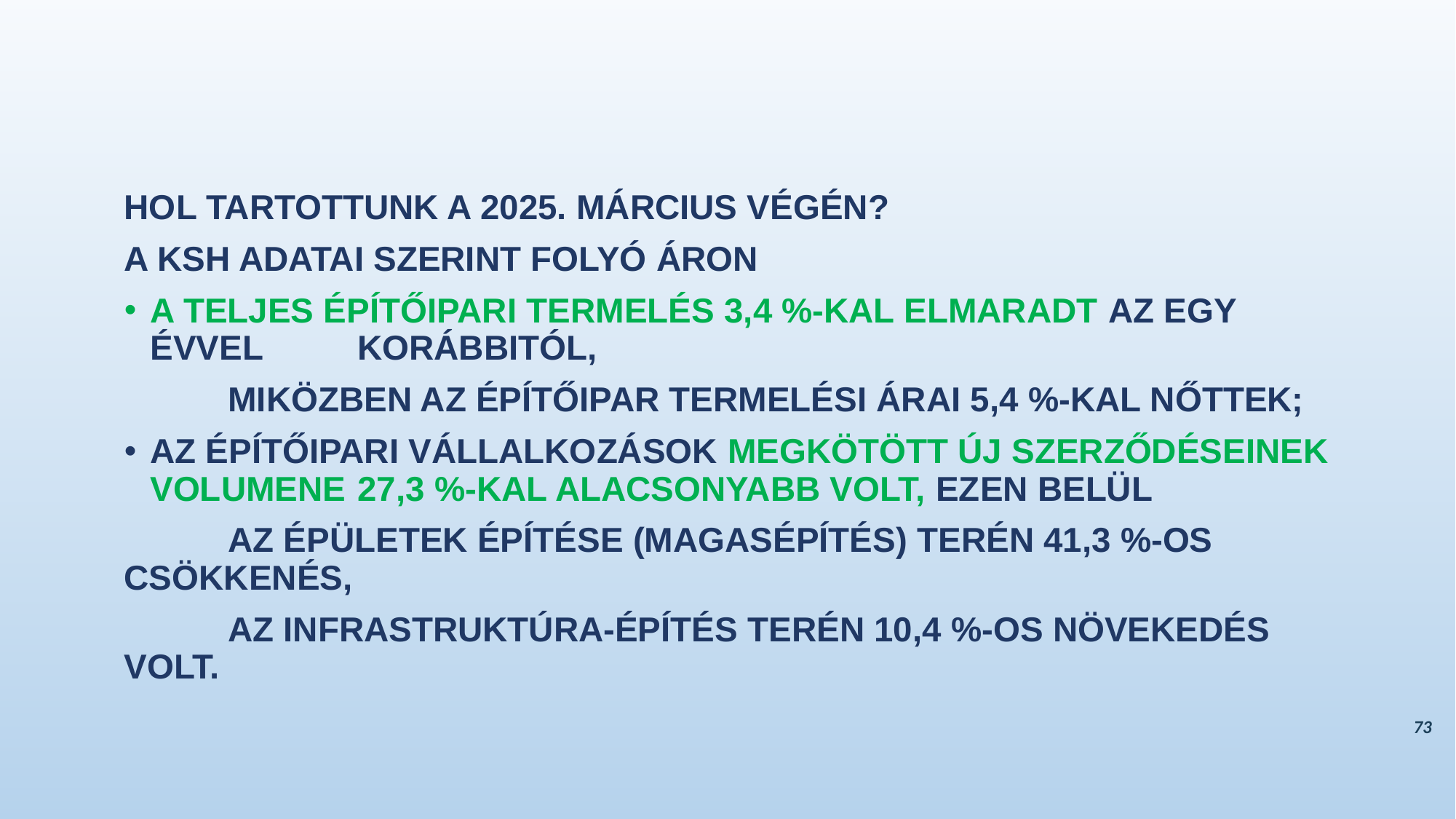

HOL TARTOTTUNK A 2025. MÁRCIUS VÉGÉN?
A KSH ADATAI SZERINT FOLYÓ ÁRON
A TELJES ÉPÍTŐIPARI TERMELÉS 3,4 %-KAL ELMARADT AZ EGY ÉVVEL 	KORÁBBITÓL,
	MIKÖZBEN AZ ÉPÍTŐIPAR TERMELÉSI ÁRAI 5,4 %-KAL NŐTTEK;
AZ ÉPÍTŐIPARI VÁLLALKOZÁSOK MEGKÖTÖTT ÚJ SZERZŐDÉSEINEK VOLUMENE 	27,3 %-KAL ALACSONYABB VOLT, EZEN BELÜL
	AZ ÉPÜLETEK ÉPÍTÉSE (MAGASÉPÍTÉS) TERÉN 41,3 %-OS CSÖKKENÉS,
	AZ INFRASTRUKTÚRA-ÉPÍTÉS TERÉN 10,4 %-OS NÖVEKEDÉS VOLT.

73